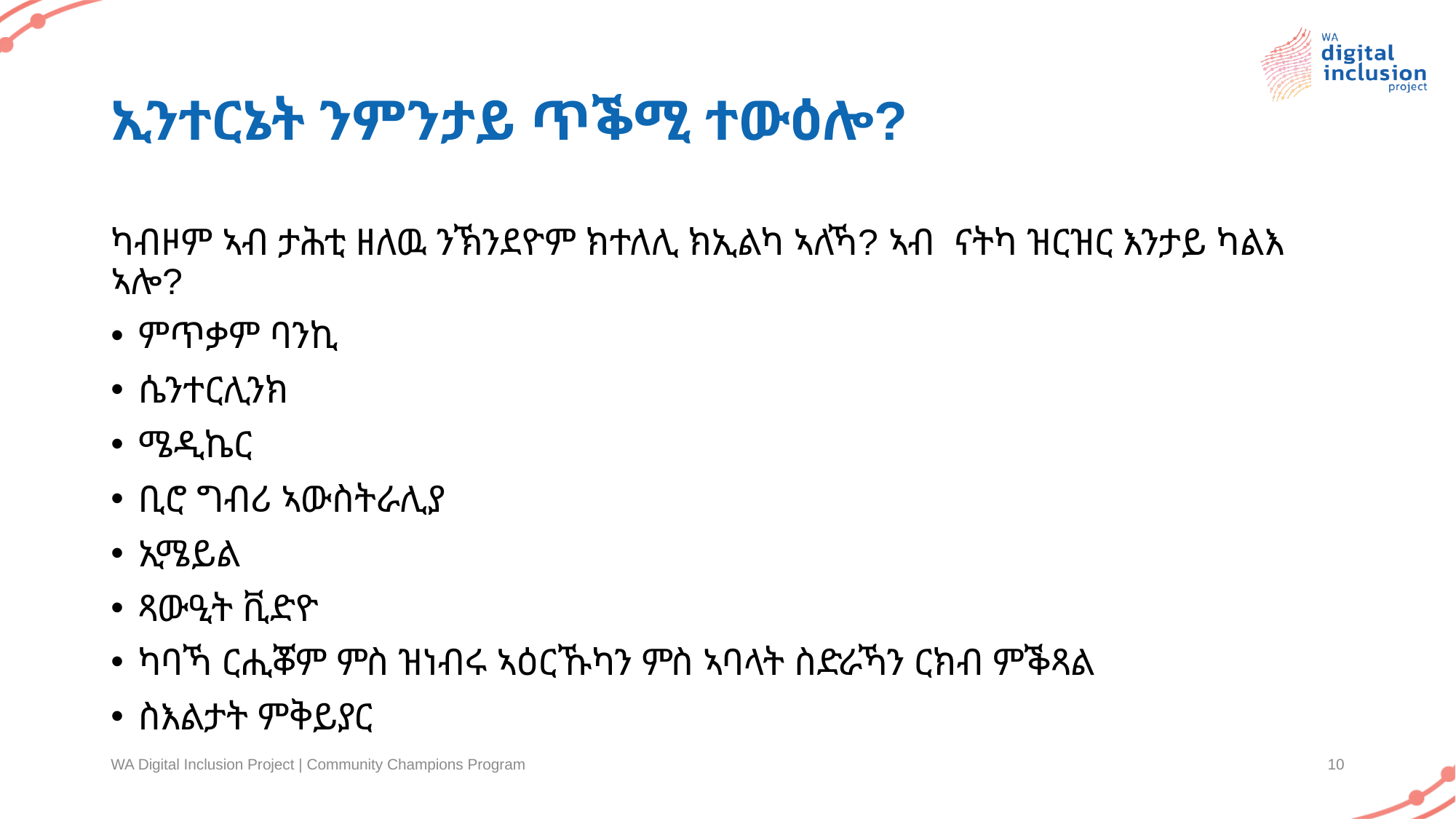

# ኢንተርኔት ንምንታይ ጥቕሚ ተውዕሎ?
ካብዞም ኣብ ታሕቲ ዘለዉ ንኽንደዮም ክተለሊ ክኢልካ ኣለኻ? ኣብ  ናትካ ዝርዝር እንታይ ካልእ ኣሎ?
ምጥቃም ባንኪ
ሴንተርሊንክ
ሜዲኬር
ቢሮ ግብሪ ኣውስትራሊያ
ኢሜይል
ጻውዒት ቪድዮ
ካባኻ ርሒቖም ምስ ዝነብሩ ኣዕርኹካን ምስ ኣባላት ስድራኻን ርክብ ምቕጻል
ስእልታት ምቅይያር
WA Digital Inclusion Project | Community Champions Program
10